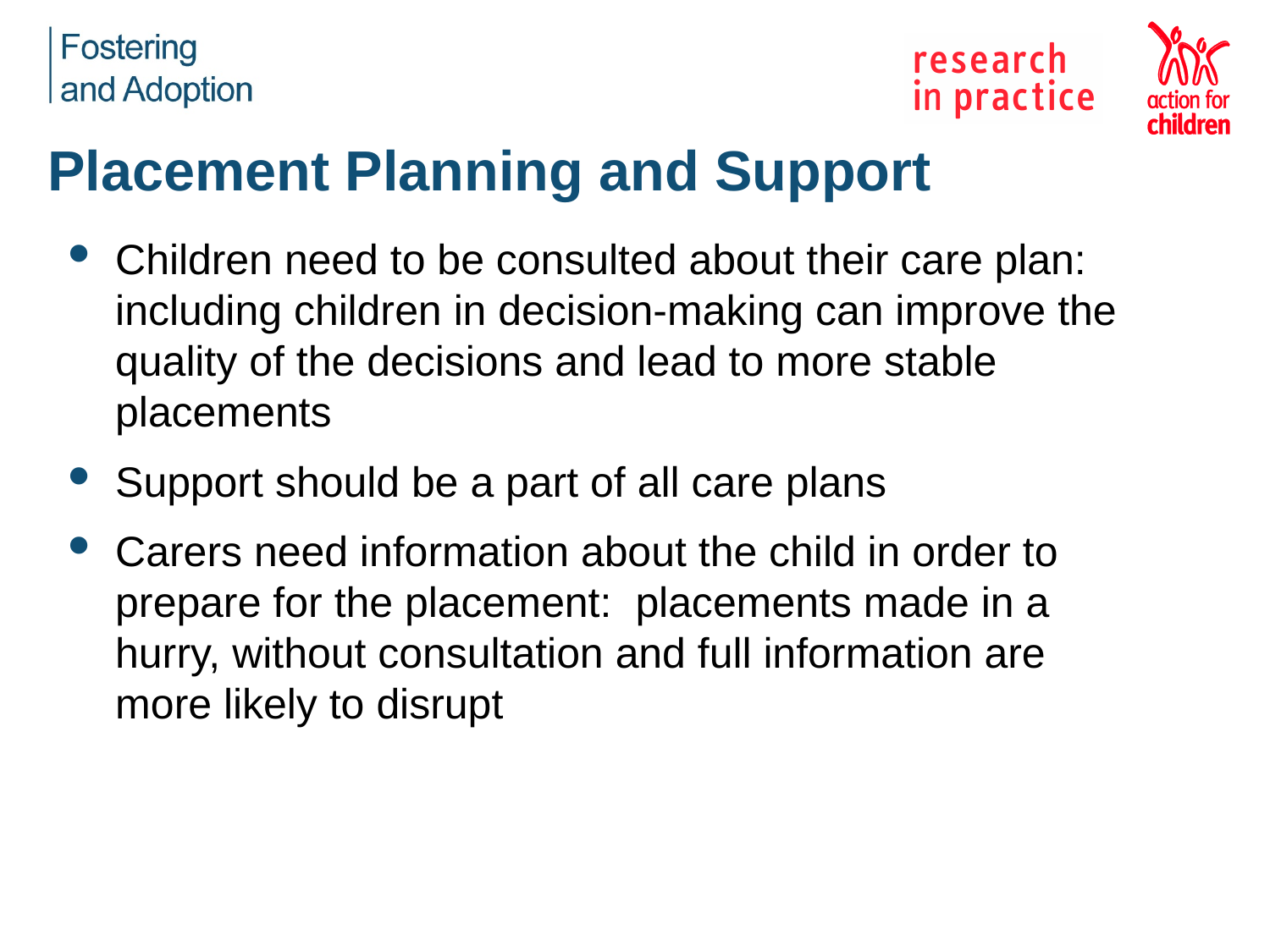

# Placement Planning and Support
Children need to be consulted about their care plan: including children in decision-making can improve the quality of the decisions and lead to more stable placements
Support should be a part of all care plans
Carers need information about the child in order to prepare for the placement:  placements made in a hurry, without consultation and full information are more likely to disrupt